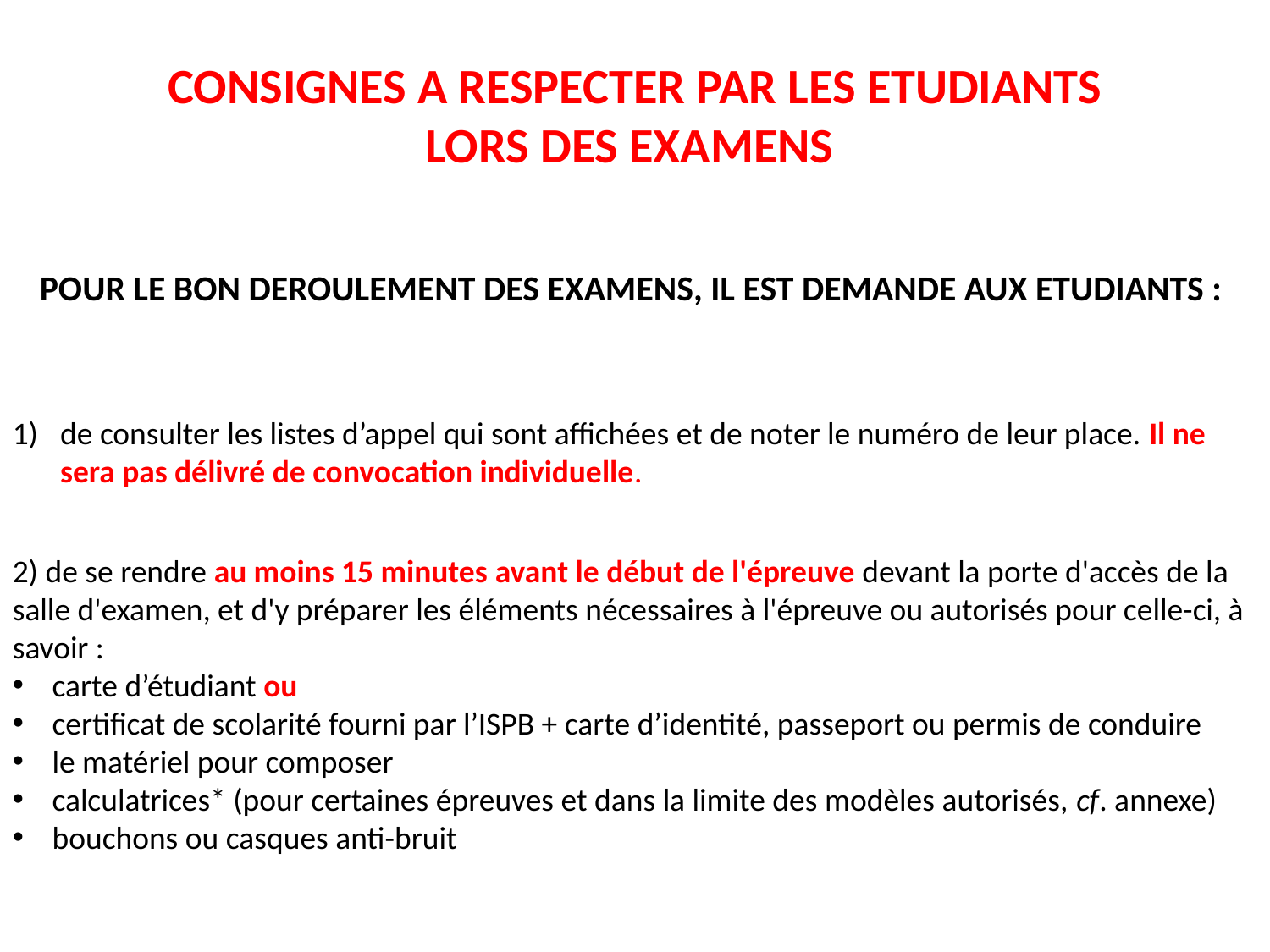

CONSIGNES A RESPECTER PAR LES ETUDIANTS
LORS DES EXAMENS
POUR LE BON DEROULEMENT DES EXAMENS, IL EST DEMANDE AUX ETUDIANTS :

de consulter les listes d’appel qui sont affichées et de noter le numéro de leur place. Il ne sera pas délivré de convocation individuelle.
2) de se rendre au moins 15 minutes avant le début de l'épreuve devant la porte d'accès de la salle d'examen, et d'y préparer les éléments nécessaires à l'épreuve ou autorisés pour celle-ci, à savoir :
carte d’étudiant ou
certificat de scolarité fourni par l’ISPB + carte d’identité, passeport ou permis de conduire
le matériel pour composer
calculatrices* (pour certaines épreuves et dans la limite des modèles autorisés, cf. annexe)
bouchons ou casques anti-bruit